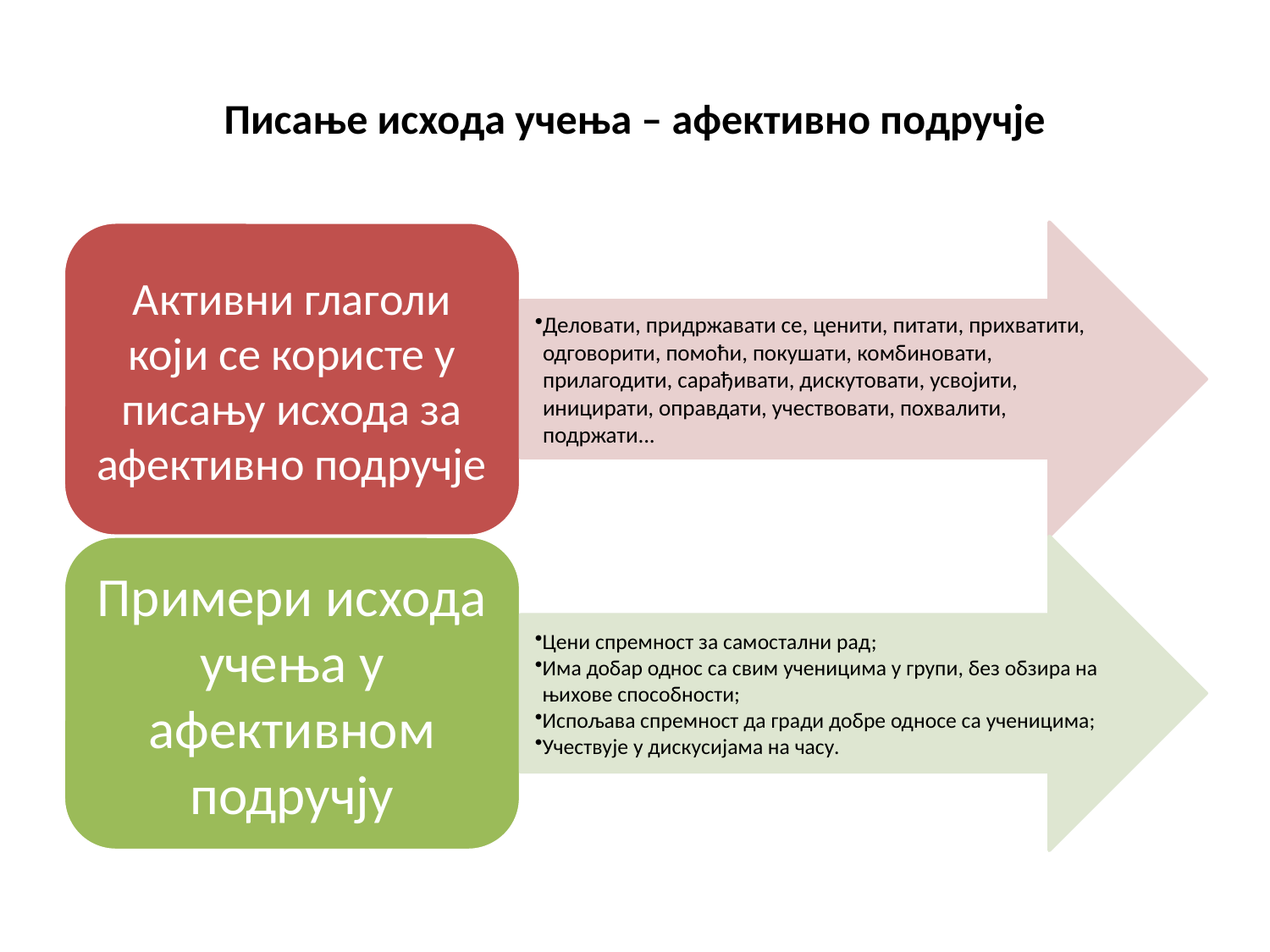

# Писање исхода учења – афективно подручје
Активни глаголи који се користе у писању исхода за афективно подручје
Деловати, придржавати се, ценити, питати, прихватити, одговорити, помоћи, покушати, комбиновати, прилагодити, сарађивати, дискутовати, усвојити, иницирати, оправдати, учествовати, похвалити, подржати...
Примери исхода учења у афективном подручју
Цени спремност за самостални рад;
Има добар однос са свим ученицима у групи, без обзира на њихове способности;
Испољава спремност да гради добре односе са ученицима;
Учествује у дискусијама на часу.